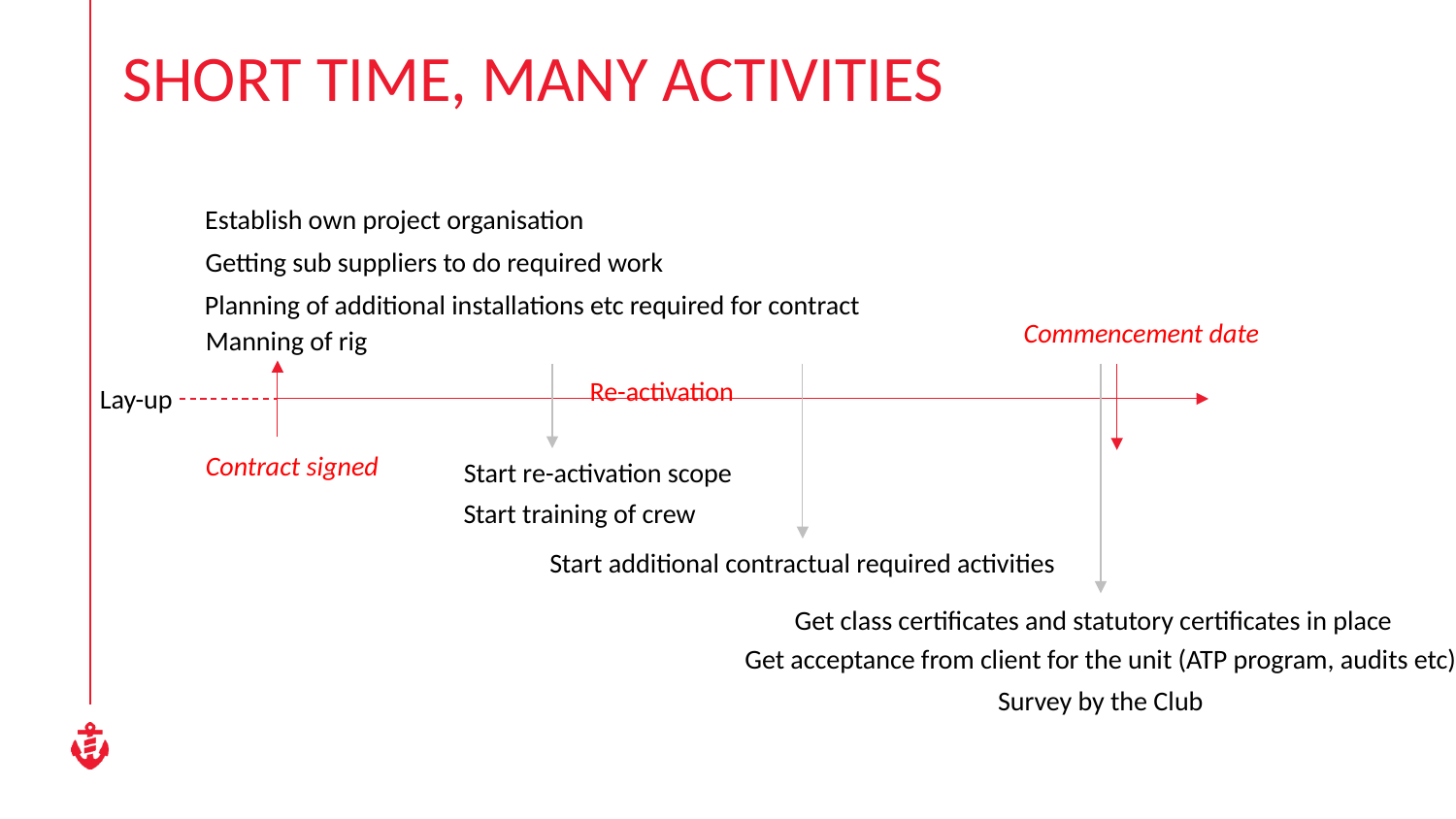

# Short time, many activities
Establish own project organisation
Getting sub suppliers to do required work
Planning of additional installations etc required for contract
Commencement date
Manning of rig
Re-activation
Lay-up
Contract signed
Start re-activation scope
Start training of crew
Start additional contractual required activities
Get class certificates and statutory certificates in place
Get acceptance from client for the unit (ATP program, audits etc)
Survey by the Club